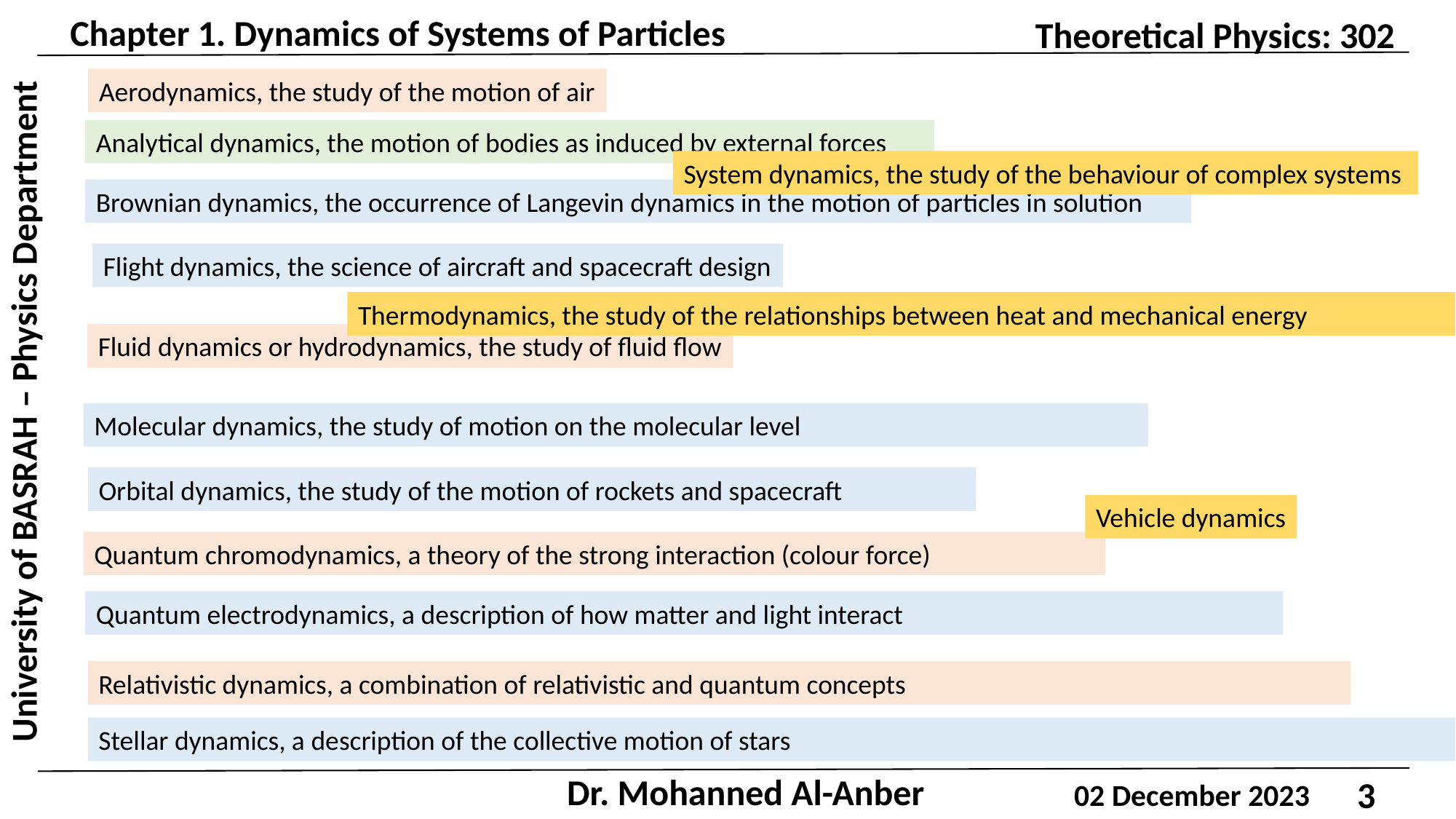

Chapter 1. Dynamics of Systems of Particles
Theoretical Physics: 302
Aerodynamics, the study of the motion of air
Analytical dynamics, the motion of bodies as induced by external forces
System dynamics, the study of the behaviour of complex systems
Brownian dynamics, the occurrence of Langevin dynamics in the motion of particles in solution
Flight dynamics, the science of aircraft and spacecraft design
Thermodynamics, the study of the relationships between heat and mechanical energy
Fluid dynamics or hydrodynamics, the study of fluid flow
University of BASRAH – Physics Department
Molecular dynamics, the study of motion on the molecular level
Orbital dynamics, the study of the motion of rockets and spacecraft
Vehicle dynamics
Quantum chromodynamics, a theory of the strong interaction (colour force)
Quantum electrodynamics, a description of how matter and light interact
Relativistic dynamics, a combination of relativistic and quantum concepts
Stellar dynamics, a description of the collective motion of stars
Dr. Mohanned Al-Anber
02 December 2023
3